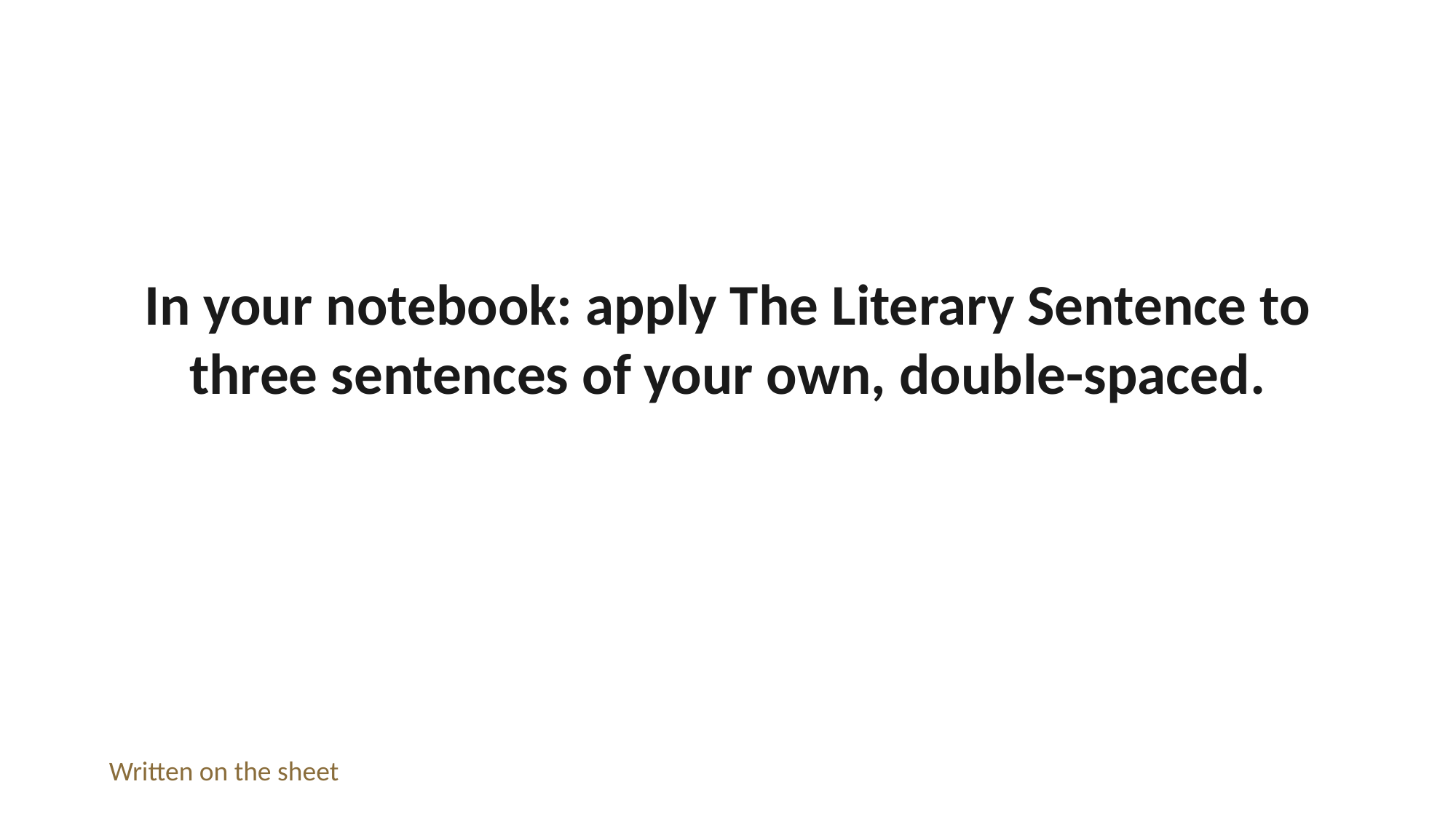

In your notebook: apply The Literary Sentence to three sentences of your own, double-spaced.
Written on the sheet